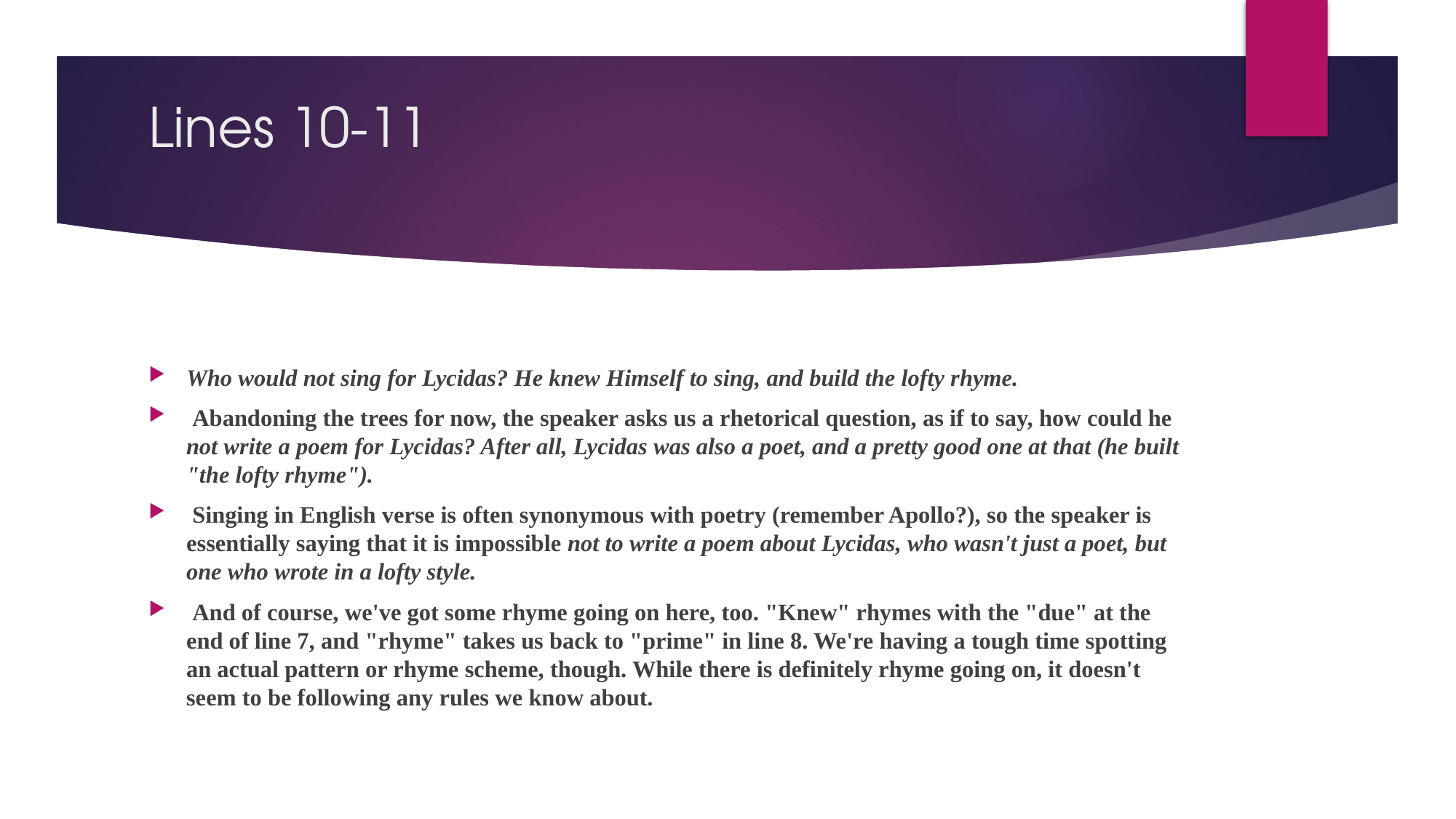

# Lines 10-11

Who would not sing for Lycidas? He knew Himself to sing, and build the lofty rhyme.
 Abandoning the trees for now, the speaker asks us a rhetorical question, as if to say, how could he not write a poem for Lycidas? After all, Lycidas was also a poet, and a pretty good one at that (he built "the lofty rhyme").
 Singing in English verse is often synonymous with poetry (remember Apollo?), so the speaker is essentially saying that it is impossible not to write a poem about Lycidas, who wasn't just a poet, but one who wrote in a lofty style.
 And of course, we've got some rhyme going on here, too. "Knew" rhymes with the "due" at the end of line 7, and "rhyme" takes us back to "prime" in line 8. We're having a tough time spotting an actual pattern or rhyme scheme, though. While there is definitely rhyme going on, it doesn't seem to be following any rules we know about.